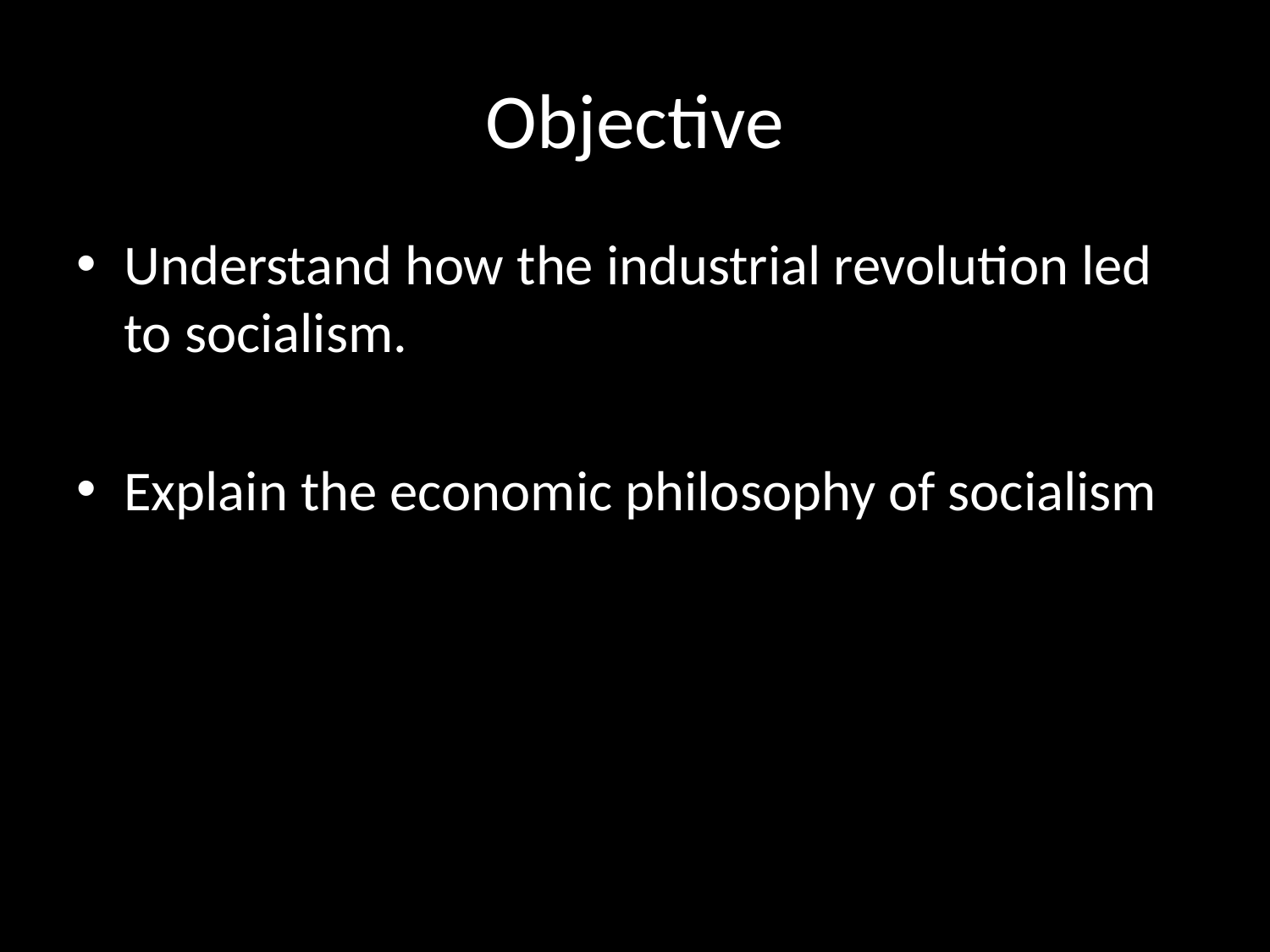

# Objective
Understand how the industrial revolution led to socialism.

Explain the economic philosophy of socialism